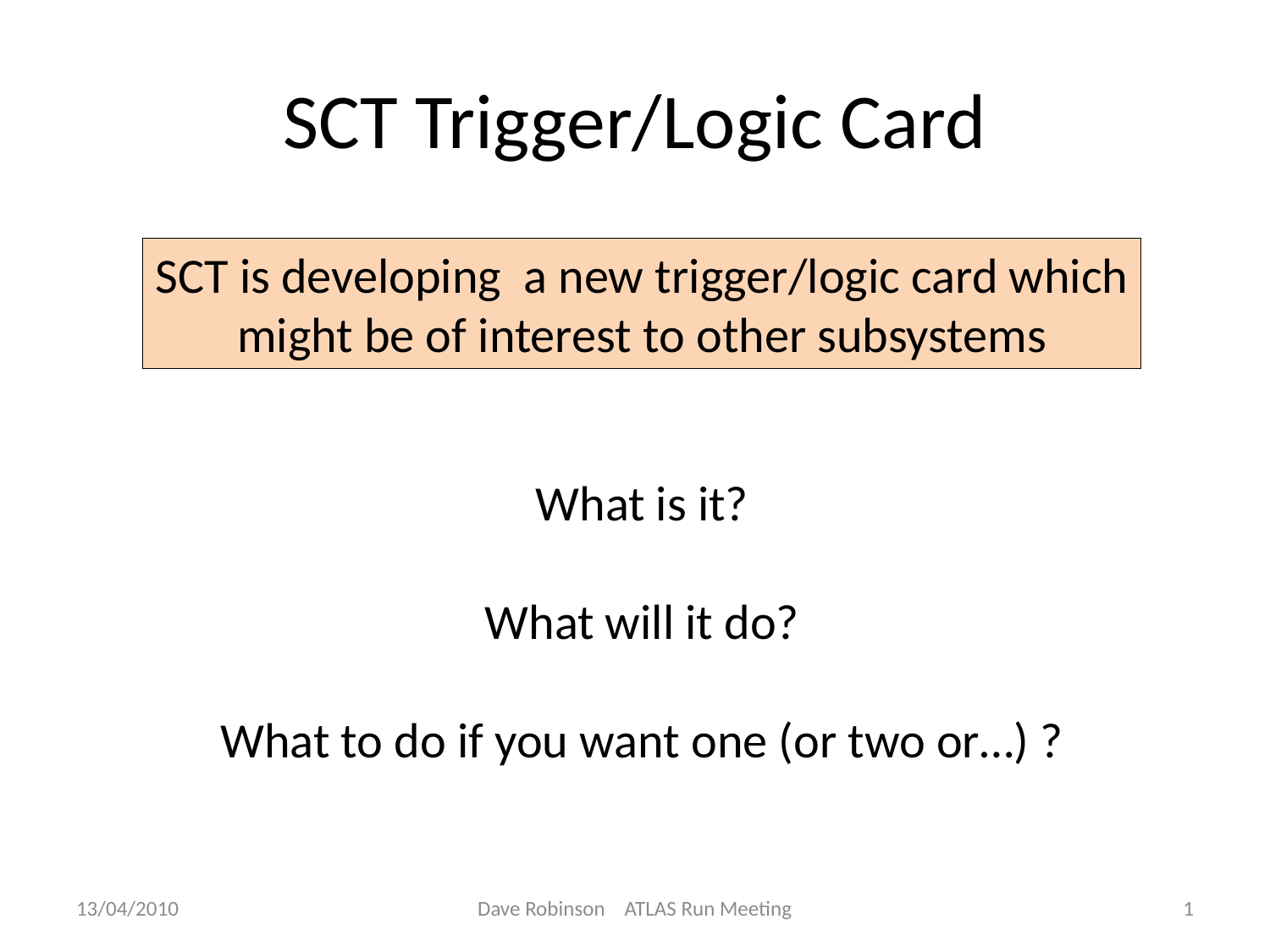

# SCT Trigger/Logic Card
SCT is developing  a new trigger/logic card which might be of interest to other subsystems
What is it?

What will it do?

What to do if you want one (or two or…) ?
13/04/2010
Dave Robinson    ATLAS Run Meeting
1